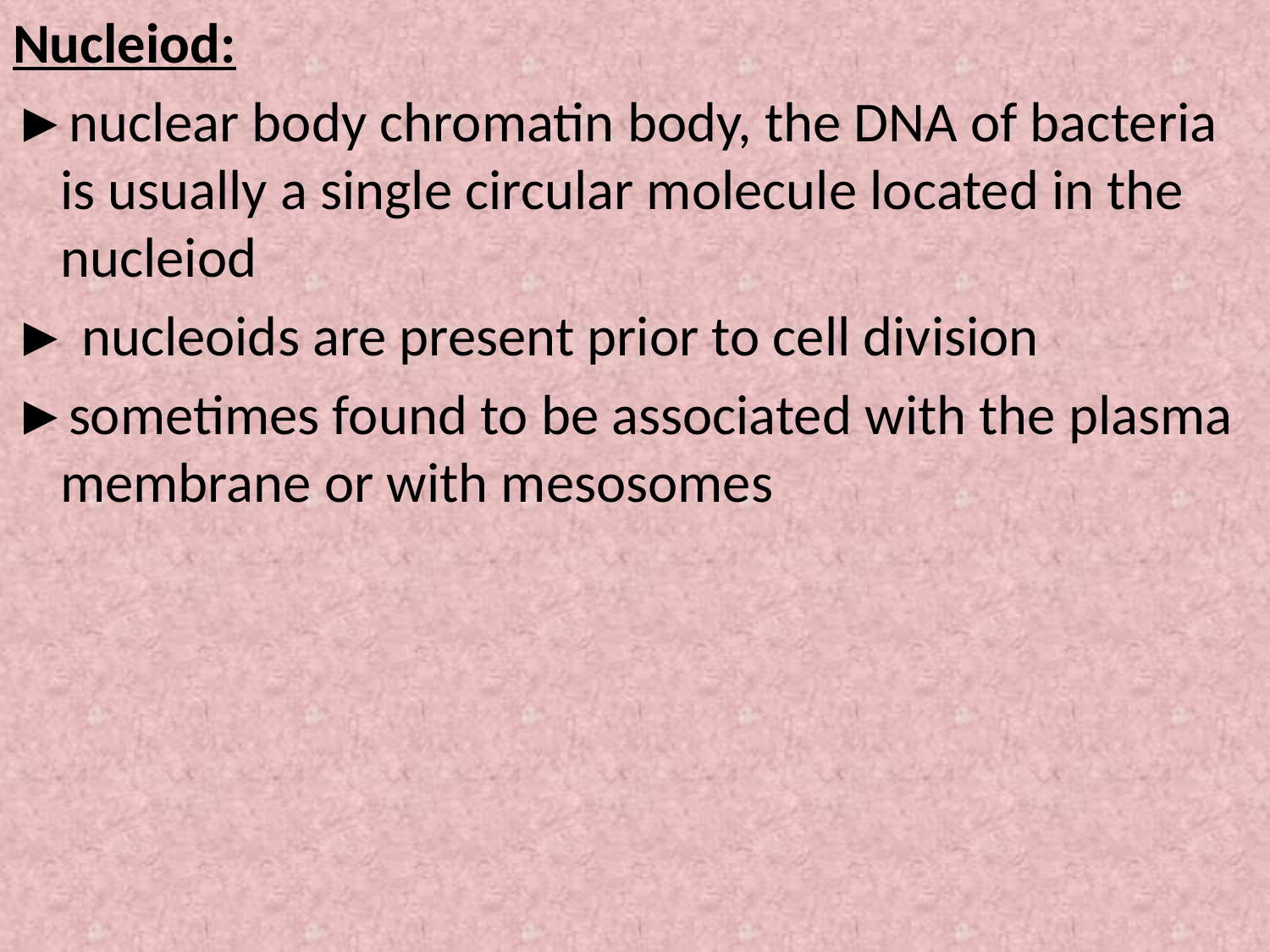

Nucleiod:
►nuclear body chromatin body, the DNA of bacteria is usually a single circular molecule located in the nucleiod
► nucleoids are present prior to cell division
►sometimes found to be associated with the plasma membrane or with mesosomes

#